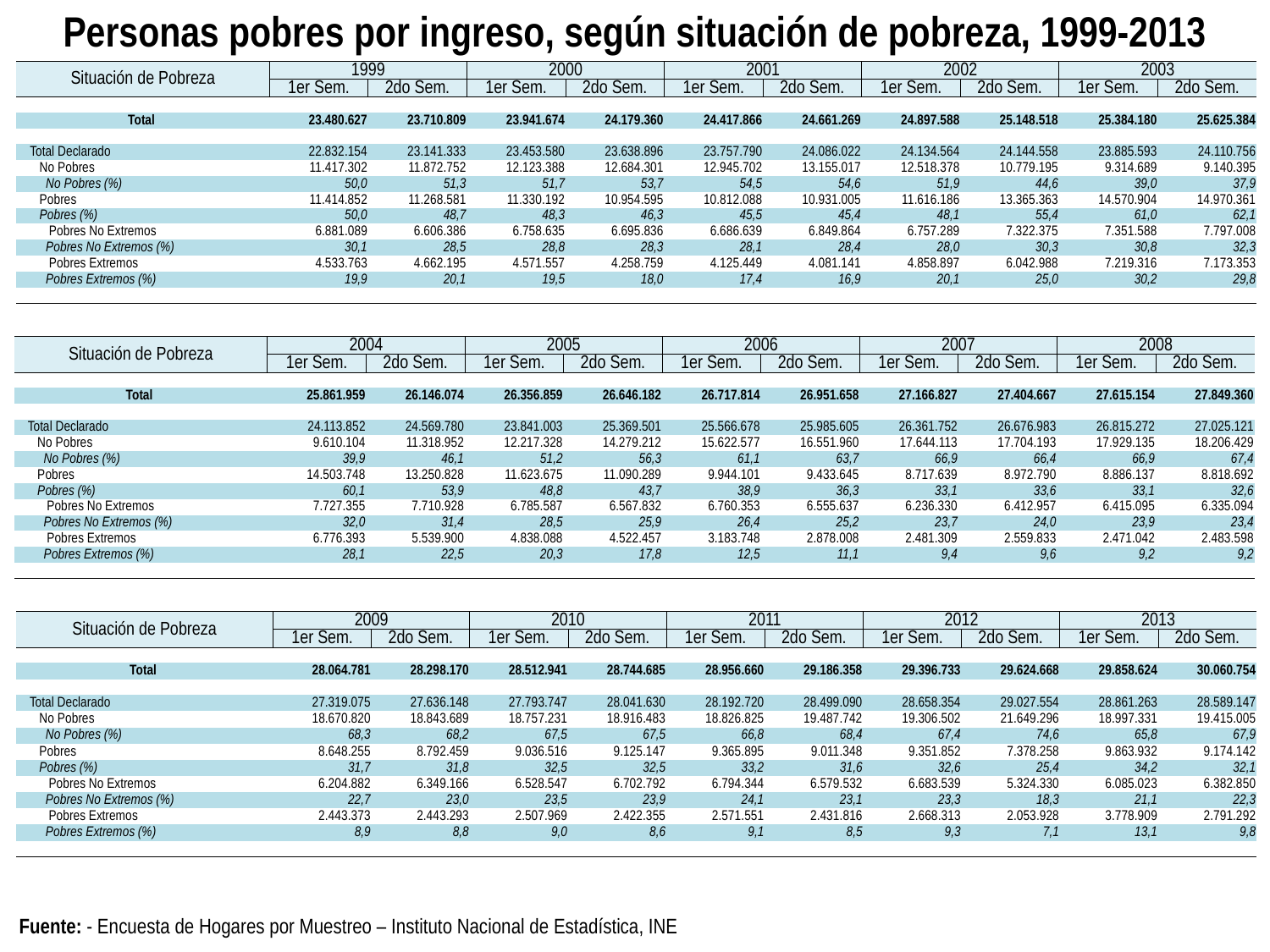

Personas pobres por ingreso, según situación de pobreza, 1999-2013
| Situación de Pobreza | 1999 |  | 2000 |  | 2001 |  | 2002 |  | 2003 |  |
| --- | --- | --- | --- | --- | --- | --- | --- | --- | --- | --- |
|  | 1er Sem. | 2do Sem. | 1er Sem. | 2do Sem. | 1er Sem. | 2do Sem. | 1er Sem. | 2do Sem. | 1er Sem. | 2do Sem. |
|  |  |  |  |  |  |  |  |  |  |  |
| Total | 23.480.627 | 23.710.809 | 23.941.674 | 24.179.360 | 24.417.866 | 24.661.269 | 24.897.588 | 25.148.518 | 25.384.180 | 25.625.384 |
|  |  |  |  |  |  |  |  |  |  |  |
| Total Declarado | 22.832.154 | 23.141.333 | 23.453.580 | 23.638.896 | 23.757.790 | 24.086.022 | 24.134.564 | 24.144.558 | 23.885.593 | 24.110.756 |
| No Pobres | 11.417.302 | 11.872.752 | 12.123.388 | 12.684.301 | 12.945.702 | 13.155.017 | 12.518.378 | 10.779.195 | 9.314.689 | 9.140.395 |
| No Pobres (%) | 50,0 | 51,3 | 51,7 | 53,7 | 54,5 | 54,6 | 51,9 | 44,6 | 39,0 | 37,9 |
| Pobres | 11.414.852 | 11.268.581 | 11.330.192 | 10.954.595 | 10.812.088 | 10.931.005 | 11.616.186 | 13.365.363 | 14.570.904 | 14.970.361 |
| Pobres (%) | 50,0 | 48,7 | 48,3 | 46,3 | 45,5 | 45,4 | 48,1 | 55,4 | 61,0 | 62,1 |
| Pobres No Extremos | 6.881.089 | 6.606.386 | 6.758.635 | 6.695.836 | 6.686.639 | 6.849.864 | 6.757.289 | 7.322.375 | 7.351.588 | 7.797.008 |
| Pobres No Extremos (%) | 30,1 | 28,5 | 28,8 | 28,3 | 28,1 | 28,4 | 28,0 | 30,3 | 30,8 | 32,3 |
| Pobres Extremos | 4.533.763 | 4.662.195 | 4.571.557 | 4.258.759 | 4.125.449 | 4.081.141 | 4.858.897 | 6.042.988 | 7.219.316 | 7.173.353 |
| Pobres Extremos (%) | 19,9 | 20,1 | 19,5 | 18,0 | 17,4 | 16,9 | 20,1 | 25,0 | 30,2 | 29,8 |
|  |  |  |  |  |  |  |  |  |  |  |
|  |  |  |  |  |  |  |  |  |  |  |
| Situación de Pobreza | 2004 |  | 2005 |  | 2006 |  | 2007 |  | 2008 |  |
| --- | --- | --- | --- | --- | --- | --- | --- | --- | --- | --- |
|  | 1er Sem. | 2do Sem. | 1er Sem. | 2do Sem. | 1er Sem. | 2do Sem. | 1er Sem. | 2do Sem. | 1er Sem. | 2do Sem. |
|  |  |  |  |  |  |  |  |  |  |  |
| Total | 25.861.959 | 26.146.074 | 26.356.859 | 26.646.182 | 26.717.814 | 26.951.658 | 27.166.827 | 27.404.667 | 27.615.154 | 27.849.360 |
|  |  |  |  |  |  |  |  |  |  |  |
| Total Declarado | 24.113.852 | 24.569.780 | 23.841.003 | 25.369.501 | 25.566.678 | 25.985.605 | 26.361.752 | 26.676.983 | 26.815.272 | 27.025.121 |
| No Pobres | 9.610.104 | 11.318.952 | 12.217.328 | 14.279.212 | 15.622.577 | 16.551.960 | 17.644.113 | 17.704.193 | 17.929.135 | 18.206.429 |
| No Pobres (%) | 39,9 | 46,1 | 51,2 | 56,3 | 61,1 | 63,7 | 66,9 | 66,4 | 66,9 | 67,4 |
| Pobres | 14.503.748 | 13.250.828 | 11.623.675 | 11.090.289 | 9.944.101 | 9.433.645 | 8.717.639 | 8.972.790 | 8.886.137 | 8.818.692 |
| Pobres (%) | 60,1 | 53,9 | 48,8 | 43,7 | 38,9 | 36,3 | 33,1 | 33,6 | 33,1 | 32,6 |
| Pobres No Extremos | 7.727.355 | 7.710.928 | 6.785.587 | 6.567.832 | 6.760.353 | 6.555.637 | 6.236.330 | 6.412.957 | 6.415.095 | 6.335.094 |
| Pobres No Extremos (%) | 32,0 | 31,4 | 28,5 | 25,9 | 26,4 | 25,2 | 23,7 | 24,0 | 23,9 | 23,4 |
| Pobres Extremos | 6.776.393 | 5.539.900 | 4.838.088 | 4.522.457 | 3.183.748 | 2.878.008 | 2.481.309 | 2.559.833 | 2.471.042 | 2.483.598 |
| Pobres Extremos (%) | 28,1 | 22,5 | 20,3 | 17,8 | 12,5 | 11,1 | 9,4 | 9,6 | 9,2 | 9,2 |
|  |  |  |  |  |  |  |  |  |  |  |
|  |  |  |  |  |  |  |  |  |  |  |
| Situación de Pobreza | 2009 |  | 2010 |  | 2011 |  | 2012 |  | 2013 |  |
| --- | --- | --- | --- | --- | --- | --- | --- | --- | --- | --- |
|  | 1er Sem. | 2do Sem. | 1er Sem. | 2do Sem. | 1er Sem. | 2do Sem. | 1er Sem. | 2do Sem. | 1er Sem. | 2do Sem. |
|  |  |  |  |  |  |  |  |  |  |  |
| Total | 28.064.781 | 28.298.170 | 28.512.941 | 28.744.685 | 28.956.660 | 29.186.358 | 29.396.733 | 29.624.668 | 29.858.624 | 30.060.754 |
|  |  |  |  |  |  |  |  |  |  |  |
| Total Declarado | 27.319.075 | 27.636.148 | 27.793.747 | 28.041.630 | 28.192.720 | 28.499.090 | 28.658.354 | 29.027.554 | 28.861.263 | 28.589.147 |
| No Pobres | 18.670.820 | 18.843.689 | 18.757.231 | 18.916.483 | 18.826.825 | 19.487.742 | 19.306.502 | 21.649.296 | 18.997.331 | 19.415.005 |
| No Pobres (%) | 68,3 | 68,2 | 67,5 | 67,5 | 66,8 | 68,4 | 67,4 | 74,6 | 65,8 | 67,9 |
| Pobres | 8.648.255 | 8.792.459 | 9.036.516 | 9.125.147 | 9.365.895 | 9.011.348 | 9.351.852 | 7.378.258 | 9.863.932 | 9.174.142 |
| Pobres (%) | 31,7 | 31,8 | 32,5 | 32,5 | 33,2 | 31,6 | 32,6 | 25,4 | 34,2 | 32,1 |
| Pobres No Extremos | 6.204.882 | 6.349.166 | 6.528.547 | 6.702.792 | 6.794.344 | 6.579.532 | 6.683.539 | 5.324.330 | 6.085.023 | 6.382.850 |
| Pobres No Extremos (%) | 22,7 | 23,0 | 23,5 | 23,9 | 24,1 | 23,1 | 23,3 | 18,3 | 21,1 | 22,3 |
| Pobres Extremos | 2.443.373 | 2.443.293 | 2.507.969 | 2.422.355 | 2.571.551 | 2.431.816 | 2.668.313 | 2.053.928 | 3.778.909 | 2.791.292 |
| Pobres Extremos (%) | 8,9 | 8,8 | 9,0 | 8,6 | 9,1 | 8,5 | 9,3 | 7,1 | 13,1 | 9,8 |
|  |  |  |  |  |  |  |  |  |  |  |
|  |  |  |  |  |  |  |  |  |  |  |
Fuente: - Encuesta de Hogares por Muestreo – Instituto Nacional de Estadística, INE